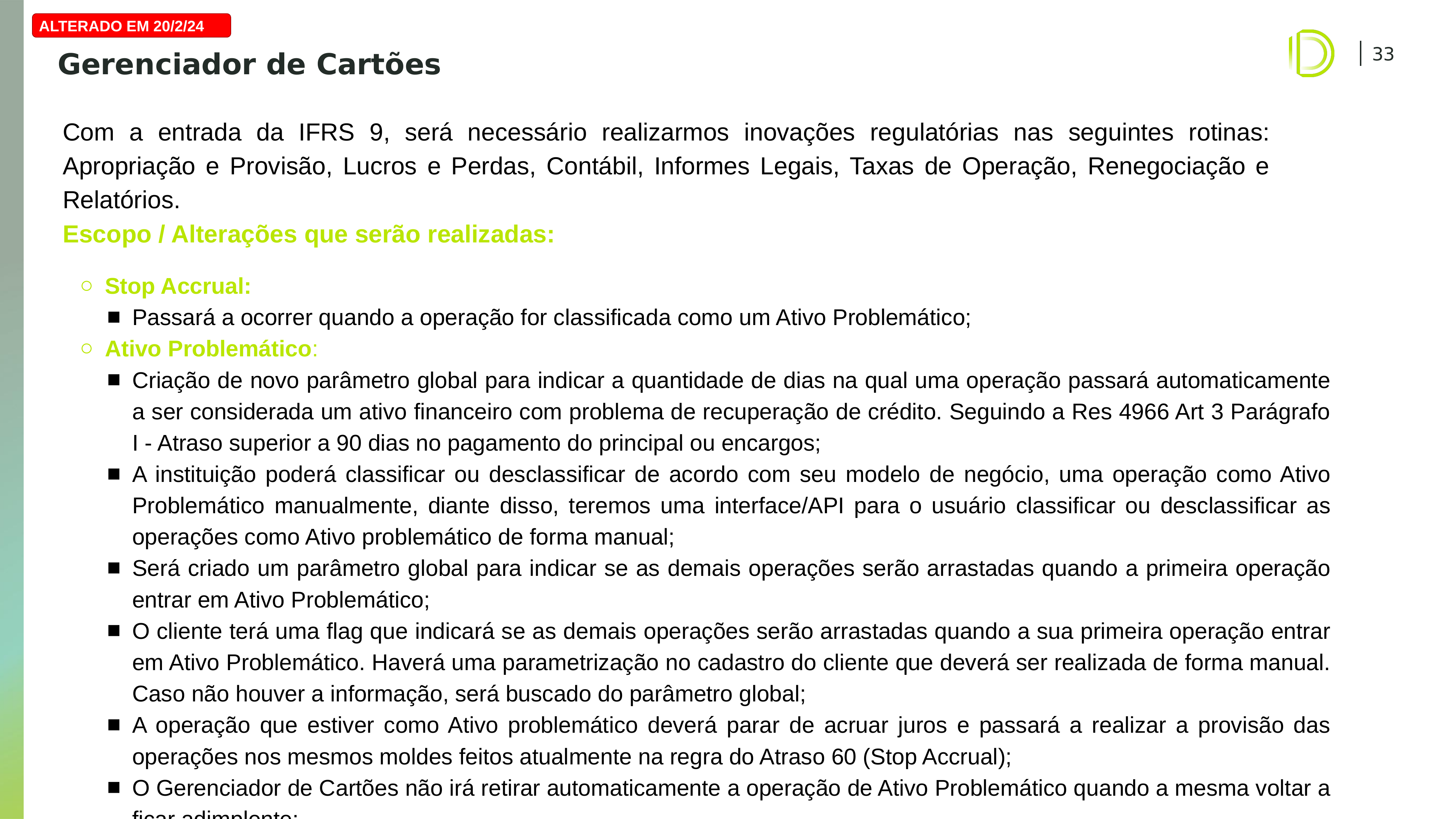

ALTERADO EM 20/2/24
# Gerenciador de Cartões
Com a entrada da IFRS 9, será necessário realizarmos inovações regulatórias nas seguintes rotinas: Apropriação e Provisão, Lucros e Perdas, Contábil, Informes Legais, Taxas de Operação, Renegociação e Relatórios.
Escopo / Alterações que serão realizadas:

Stop Accrual:
Passará a ocorrer quando a operação for classificada como um Ativo Problemático;
Ativo Problemático:
Criação de novo parâmetro global para indicar a quantidade de dias na qual uma operação passará automaticamente a ser considerada um ativo financeiro com problema de recuperação de crédito. Seguindo a Res 4966 Art 3 Parágrafo I - Atraso superior a 90 dias no pagamento do principal ou encargos;
A instituição poderá classificar ou desclassificar de acordo com seu modelo de negócio, uma operação como Ativo Problemático manualmente, diante disso, teremos uma interface/API para o usuário classificar ou desclassificar as operações como Ativo problemático de forma manual;
Será criado um parâmetro global para indicar se as demais operações serão arrastadas quando a primeira operação entrar em Ativo Problemático;
O cliente terá uma flag que indicará se as demais operações serão arrastadas quando a sua primeira operação entrar em Ativo Problemático. Haverá uma parametrização no cadastro do cliente que deverá ser realizada de forma manual. Caso não houver a informação, será buscado do parâmetro global;
A operação que estiver como Ativo problemático deverá parar de acruar juros e passará a realizar a provisão das operações nos mesmos moldes feitos atualmente na regra do Atraso 60 (Stop Accrual);
O Gerenciador de Cartões não irá retirar automaticamente a operação de Ativo Problemático quando a mesma voltar a ficar adimplente;